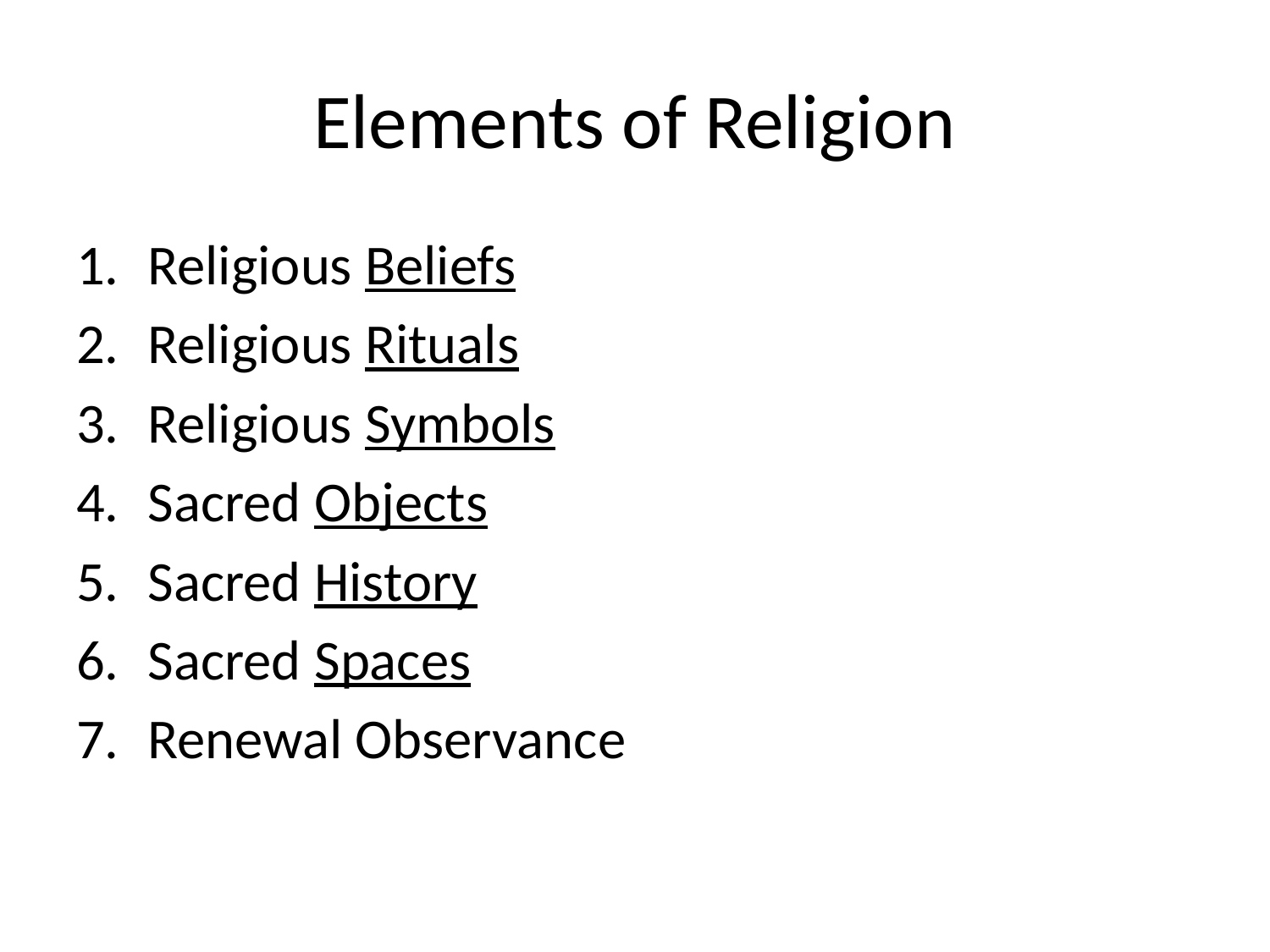

# Elements of Religion
Religious Beliefs
Religious Rituals
Religious Symbols
Sacred Objects
Sacred History
Sacred Spaces
Renewal Observance